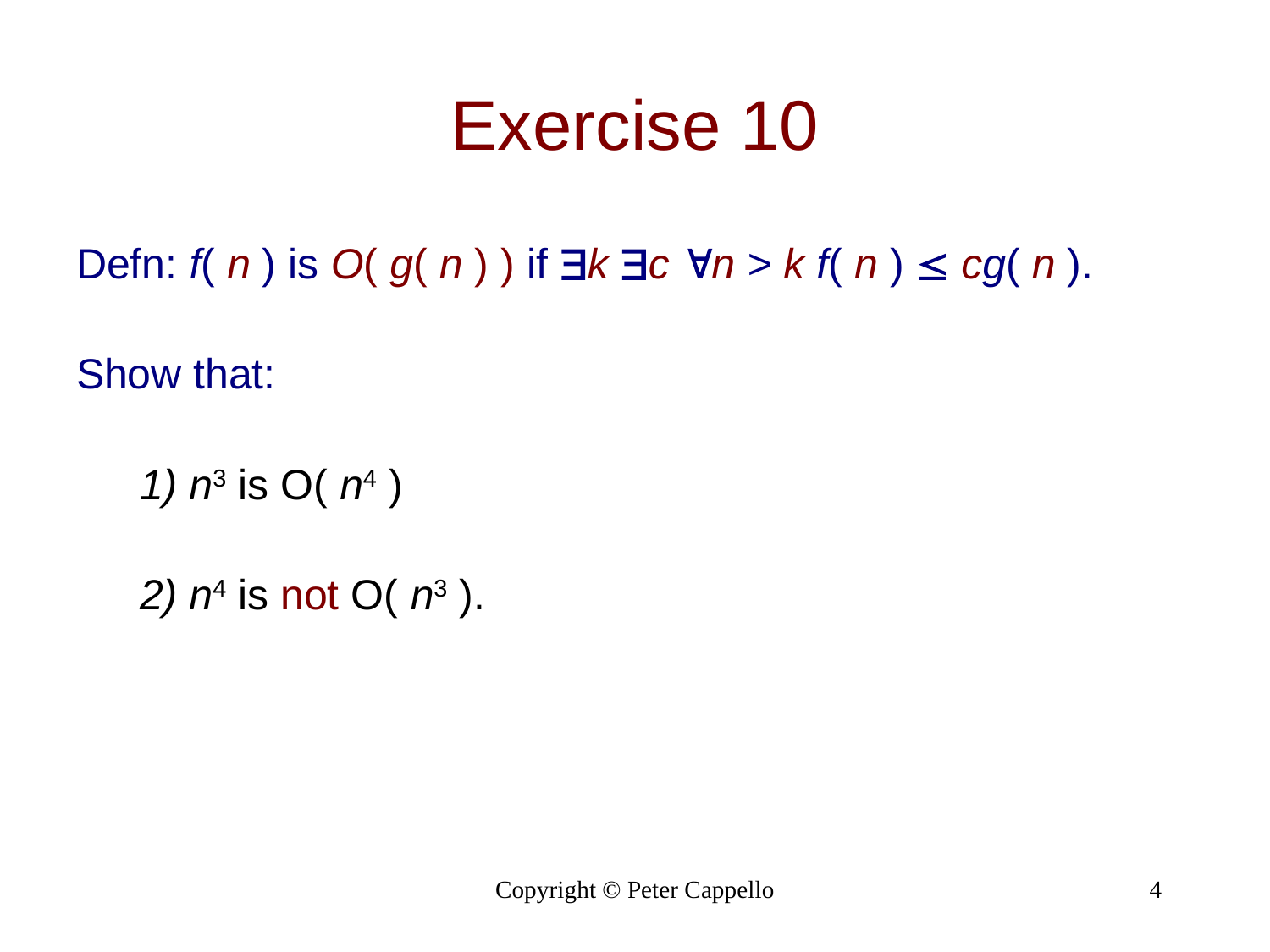

# Exercise 10
Defn: f( n ) is O( g( n ) ) if ∃k ∃c ∀n > k f( n ) ≤ cg( n ).
Show that:
1) n3 is O( n4 )
2) n4 is not O( n3 ).
Copyright © Peter Cappello
4